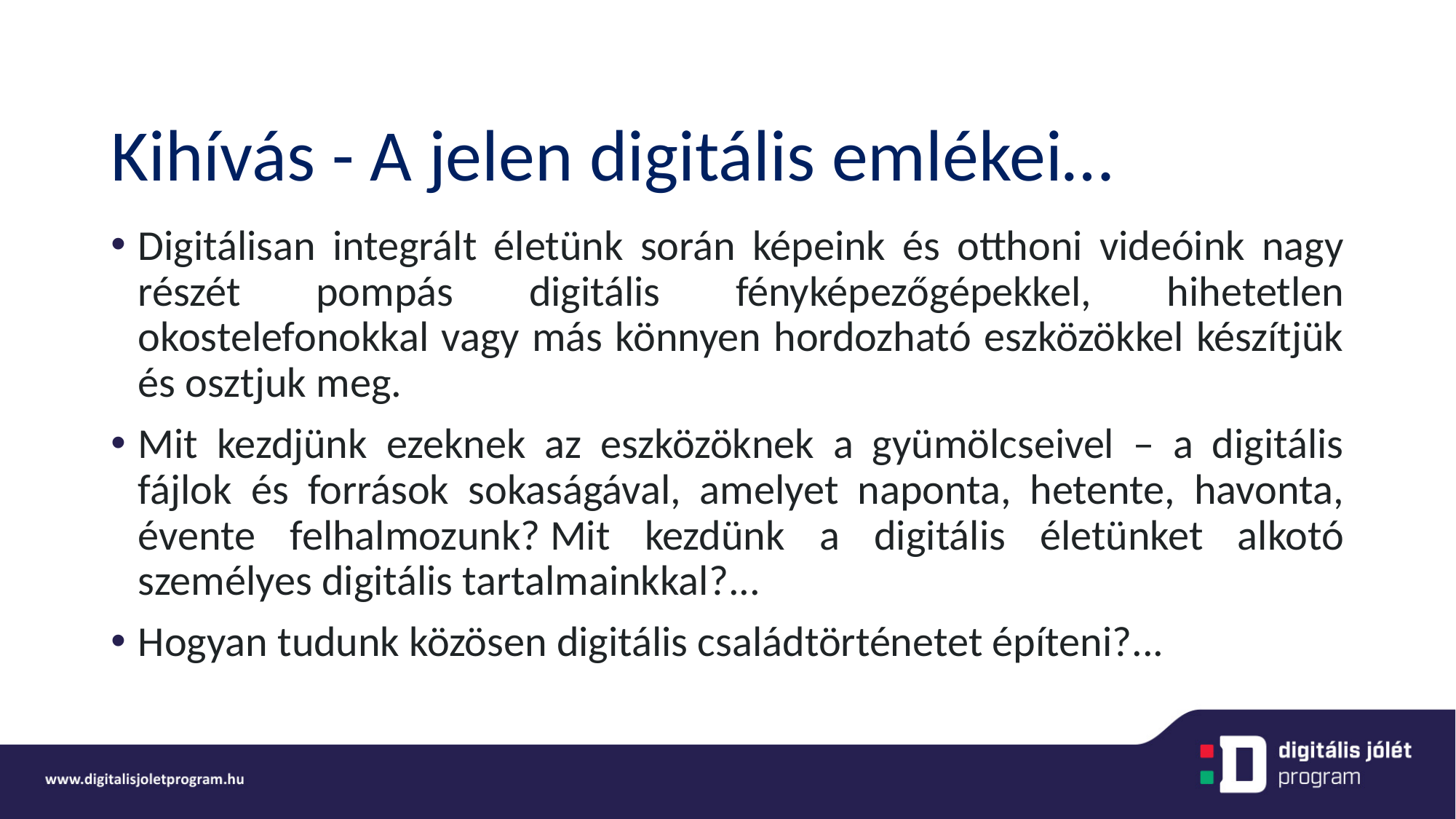

# Kihívás - A jelen digitális emlékei…
Digitálisan integrált életünk során képeink és otthoni videóink nagy részét pompás digitális fényképezőgépekkel, hihetetlen okostelefonokkal vagy más könnyen hordozható eszközökkel készítjük és osztjuk meg.
Mit kezdjünk ezeknek az eszközöknek a gyümölcseivel – a digitális fájlok és források sokaságával, amelyet naponta, hetente, havonta, évente felhalmozunk? Mit kezdünk a digitális életünket alkotó személyes digitális tartalmainkkal?...
Hogyan tudunk közösen digitális családtörténetet építeni?...